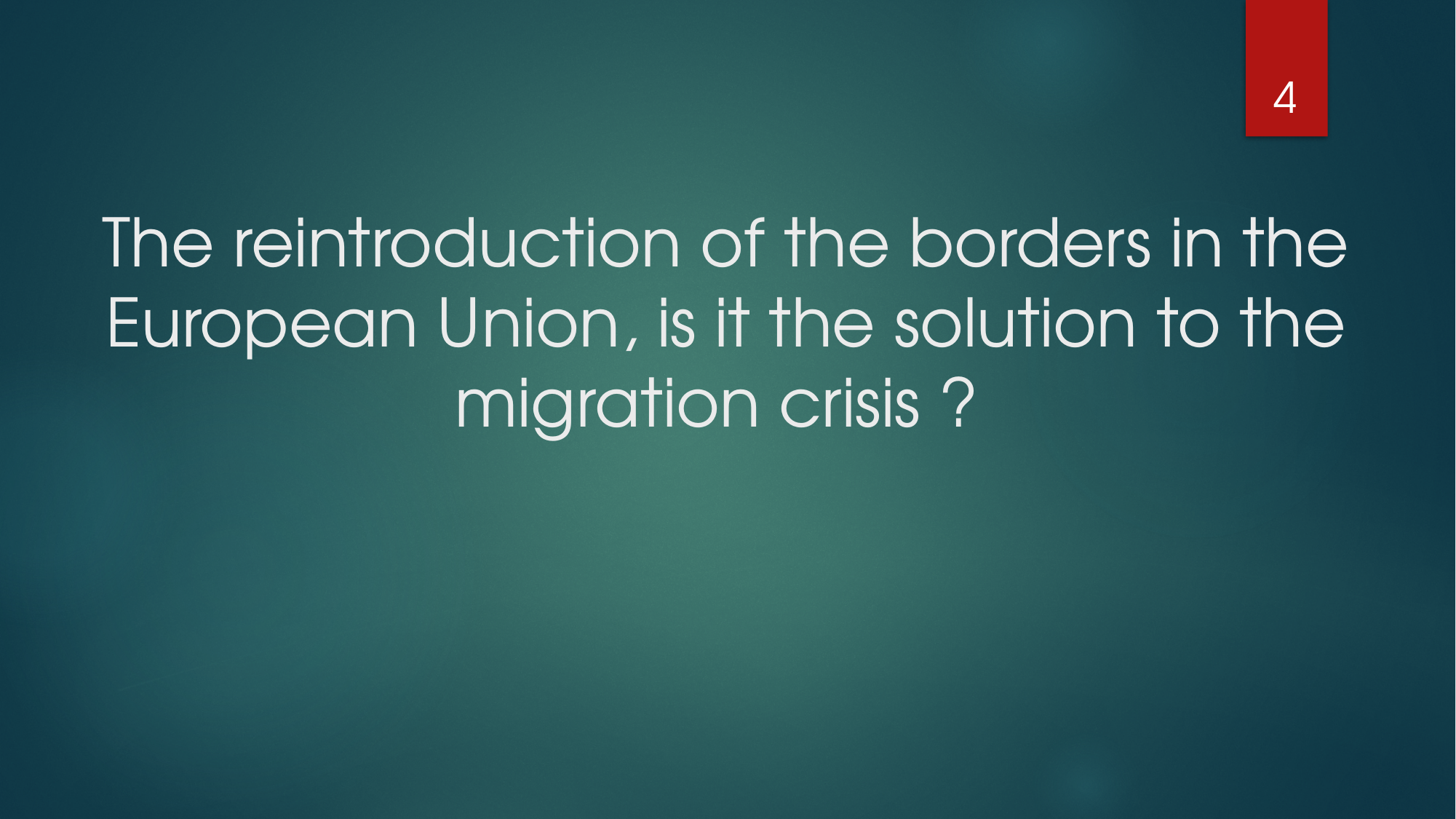

4
# The reintroduction of the borders in the European Union, is it the solution to the migration crisis ?